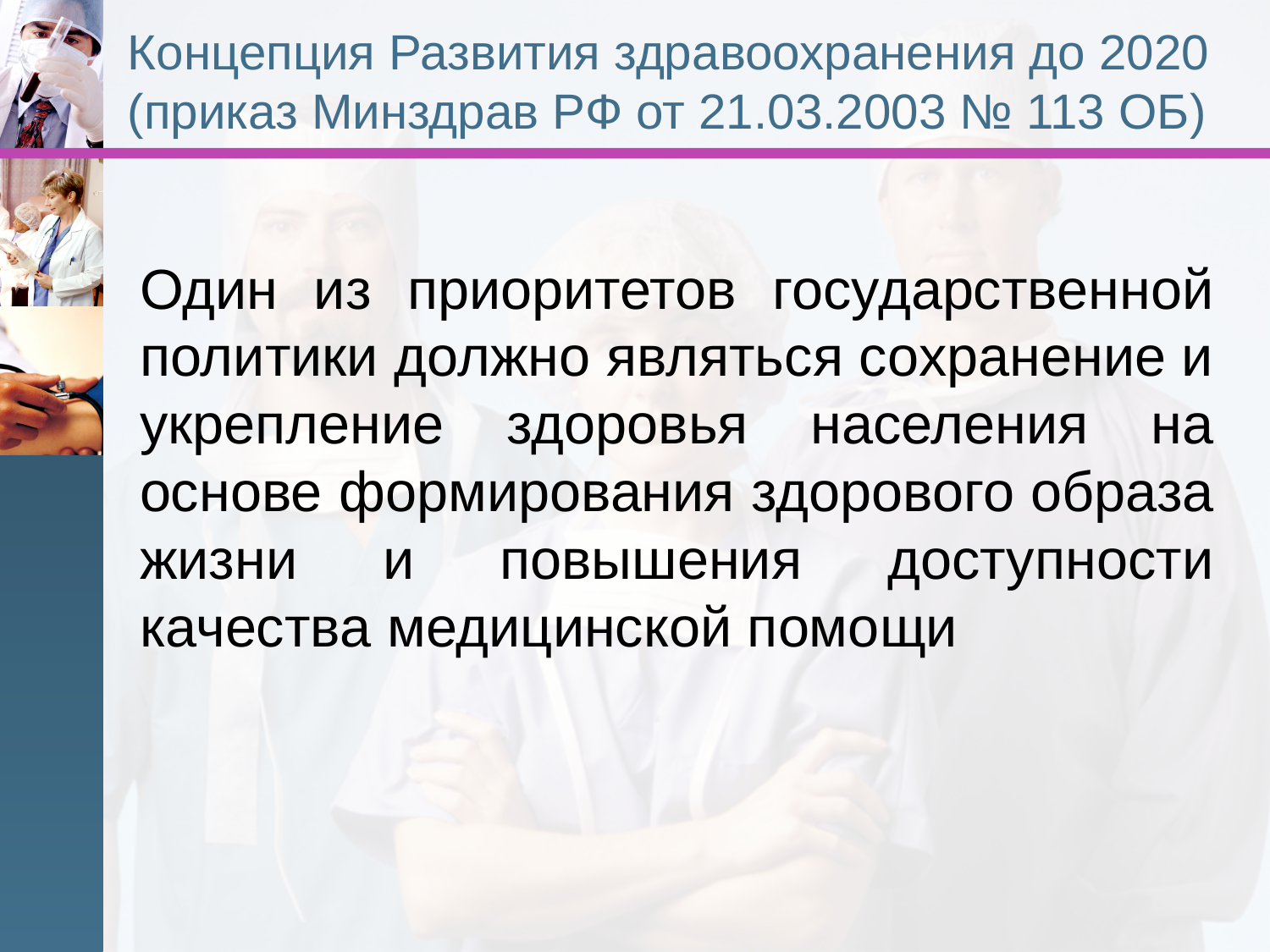

# Концепция Развития здравоохранения до 2020 (приказ Минздрав РФ от 21.03.2003 № 113 ОБ)
Один из приоритетов государственной политики должно являться сохранение и укрепление здоровья населения на основе формирования здорового образа жизни и повышения доступности качества медицинской помощи